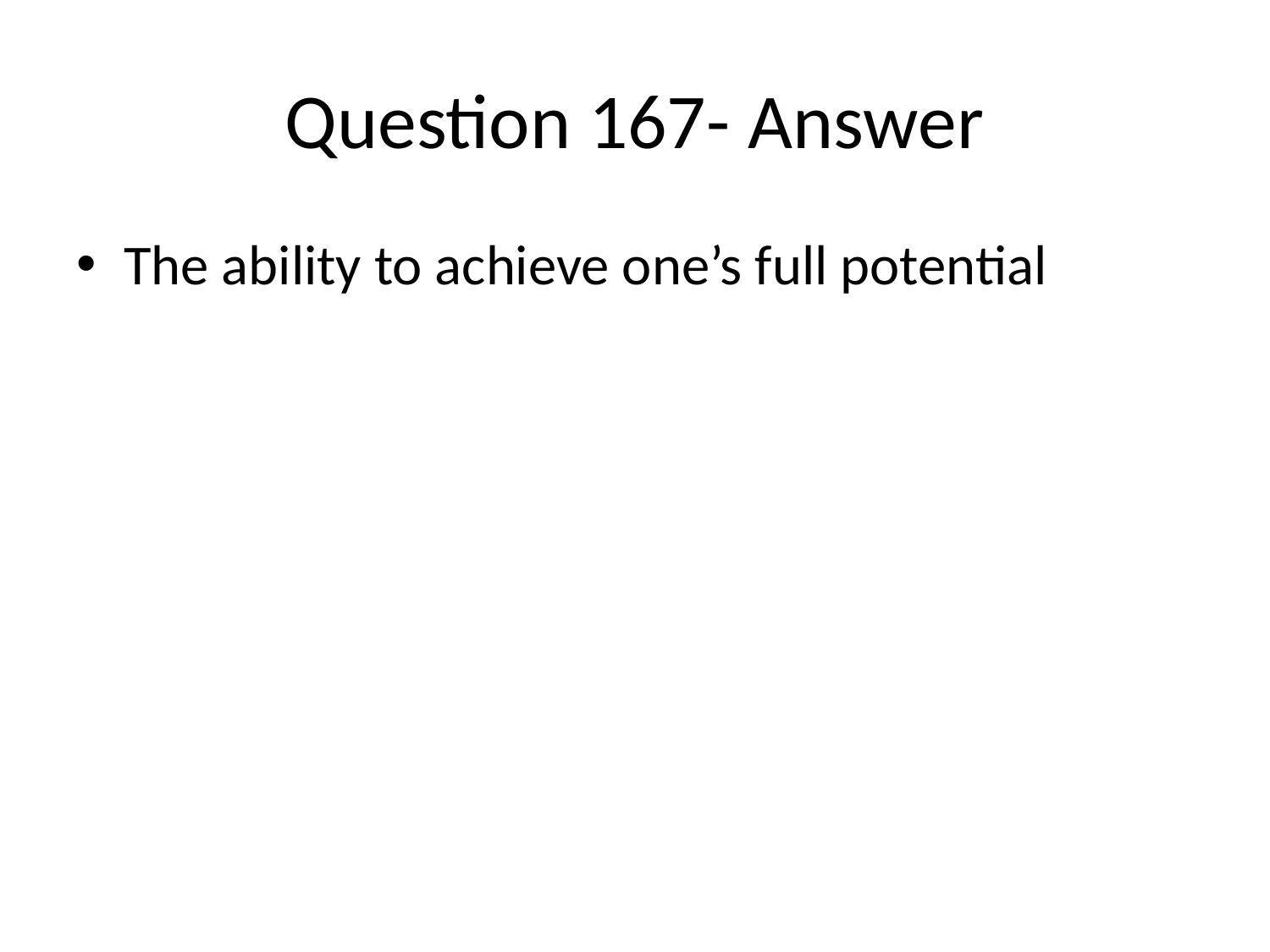

# Question 167- Answer
The ability to achieve one’s full potential